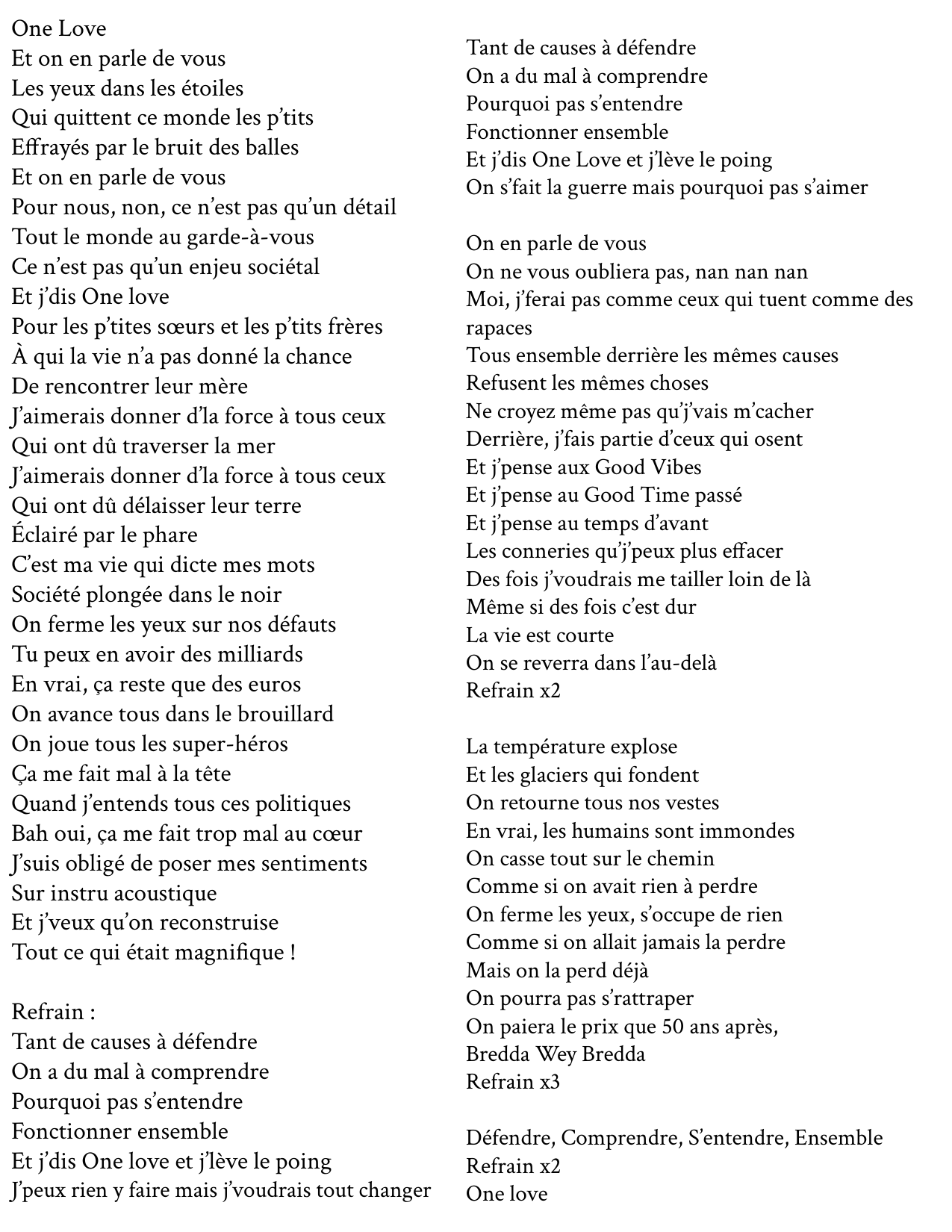

One Love
Et on en parle de vous
Les yeux dans les étoiles
Qui quittent ce monde les p’tits
Effrayés par le bruit des balles
Et on en parle de vous
Pour nous, non, ce n’est pas qu’un détail
Tout le monde au garde-à-vous
Ce n’est pas qu’un enjeu sociétal
Et j’dis One love
Pour les p’tites sœurs et les p’tits frères
À qui la vie n’a pas donné la chance
De rencontrer leur mère
J’aimerais donner d’la force à tous ceux
Qui ont dû traverser la mer
J’aimerais donner d’la force à tous ceux
Qui ont dû délaisser leur terre
Éclairé par le phare
C’est ma vie qui dicte mes mots
Société plongée dans le noir
On ferme les yeux sur nos défauts
Tu peux en avoir des milliards
En vrai, ça reste que des euros
On avance tous dans le brouillard
On joue tous les super-héros
Ça me fait mal à la tête
Quand j’entends tous ces politiques
Bah oui, ça me fait trop mal au cœur
J’suis obligé de poser mes sentiments
Sur instru acoustique
Et j’veux qu’on reconstruise
Tout ce qui était magnifique !

Refrain :
Tant de causes à défendre
On a du mal à comprendre
Pourquoi pas s’entendre
Fonctionner ensemble
Et j’dis One love et j’lève le poing
J’peux rien y faire mais j’voudrais tout changer
Tant de causes à défendre
On a du mal à comprendre
Pourquoi pas s’entendre
Fonctionner ensemble
Et j’dis One Love et j’lève le poing
On s’fait la guerre mais pourquoi pas s’aimer

On en parle de vous
On ne vous oubliera pas, nan nan nan
Moi, j’ferai pas comme ceux qui tuent comme des rapaces
Tous ensemble derrière les mêmes causes
Refusent les mêmes choses
Ne croyez même pas qu’j’vais m’cacher
Derrière, j’fais partie d’ceux qui osent
Et j’pense aux Good Vibes
Et j’pense au Good Time passé
Et j’pense au temps d’avant
Les conneries qu’j’peux plus effacer
Des fois j’voudrais me tailler loin de là
Même si des fois c’est dur
La vie est courte
On se reverra dans l’au-delà
Refrain x2

La température explose
Et les glaciers qui fondent
On retourne tous nos vestes
En vrai, les humains sont immondes
On casse tout sur le chemin
Comme si on avait rien à perdre
On ferme les yeux, s’occupe de rien
Comme si on allait jamais la perdre
Mais on la perd déjà
On pourra pas s’rattraper
On paiera le prix que 50 ans après,
Bredda Wey Bredda
Refrain x3

Défendre, Comprendre, S’entendre, Ensemble
Refrain x2
One love